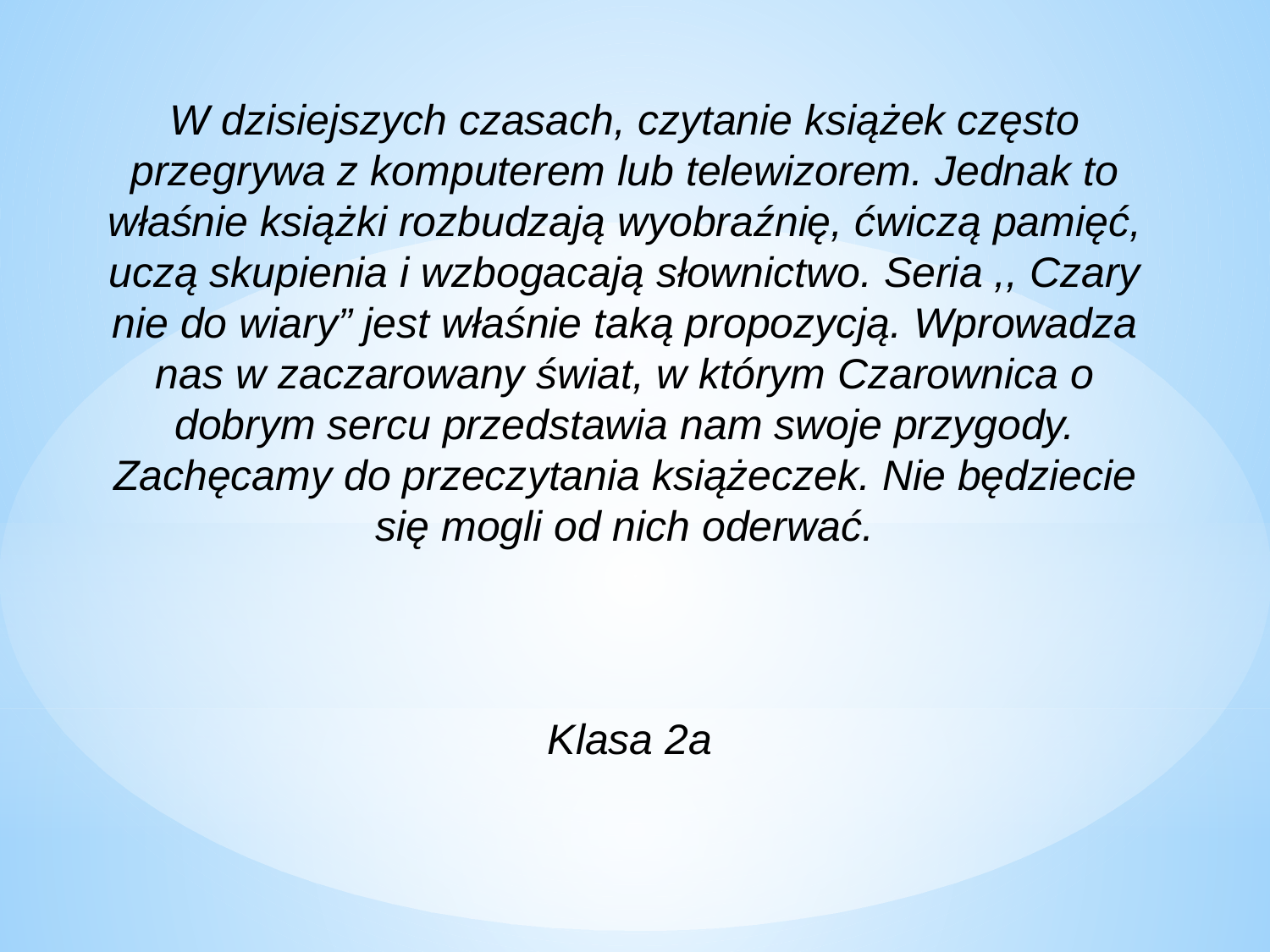

W dzisiejszych czasach, czytanie książek często przegrywa z komputerem lub telewizorem. Jednak to właśnie książki rozbudzają wyobraźnię, ćwiczą pamięć, uczą skupienia i wzbogacają słownictwo. Seria ,, Czary nie do wiary” jest właśnie taką propozycją. Wprowadza nas w zaczarowany świat, w którym Czarownica o dobrym sercu przedstawia nam swoje przygody. Zachęcamy do przeczytania książeczek. Nie będziecie się mogli od nich oderwać.
Klasa 2a